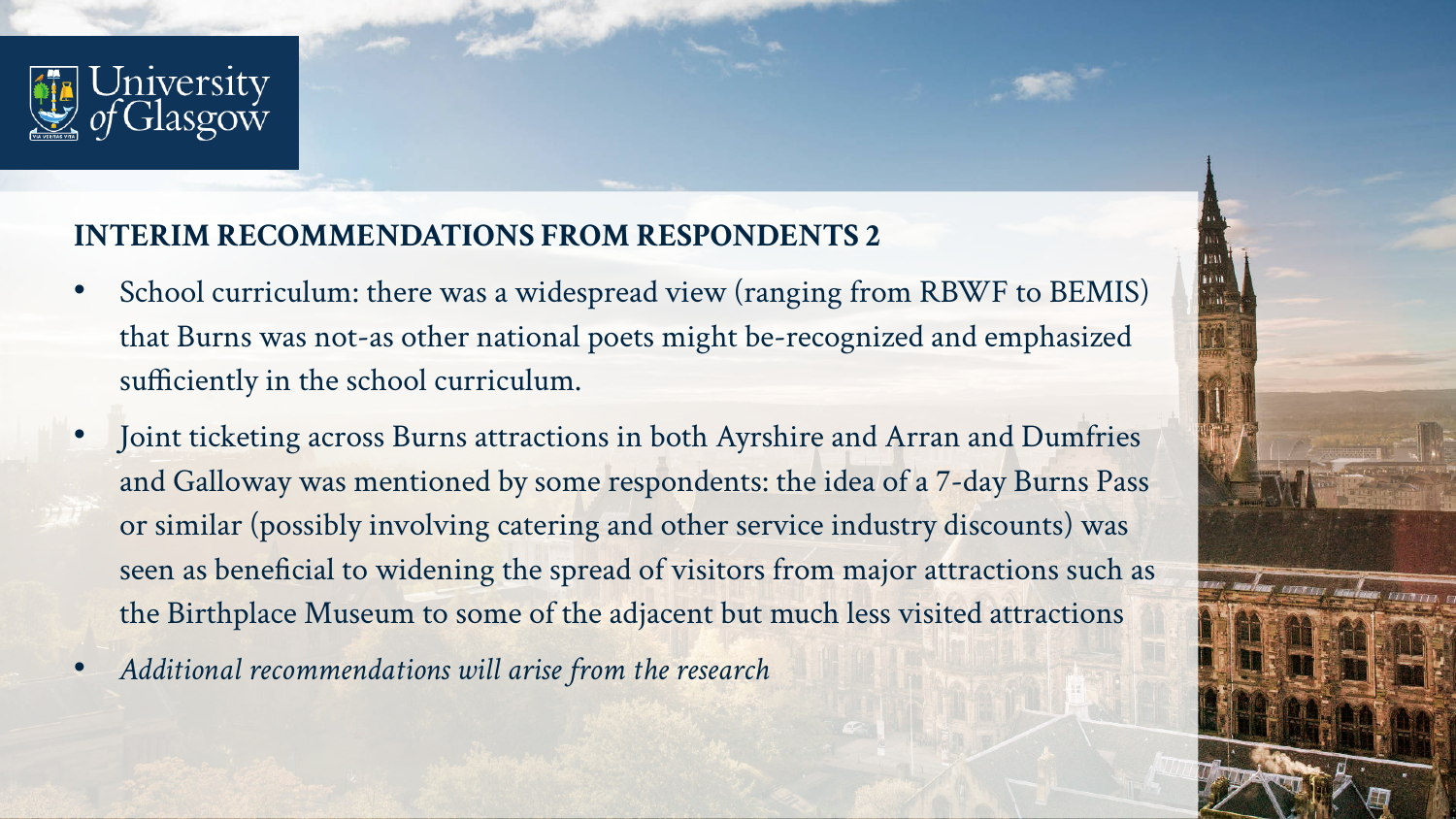

INTERIM RECOMMENDATIONS FROM RESPONDENTS 2
School curriculum: there was a widespread view (ranging from RBWF to BEMIS) that Burns was not-as other national poets might be-recognized and emphasized sufficiently in the school curriculum.
Joint ticketing across Burns attractions in both Ayrshire and Arran and Dumfries and Galloway was mentioned by some respondents: the idea of a 7-day Burns Pass or similar (possibly involving catering and other service industry discounts) was seen as beneficial to widening the spread of visitors from major attractions such as the Birthplace Museum to some of the adjacent but much less visited attractions
Additional recommendations will arise from the research